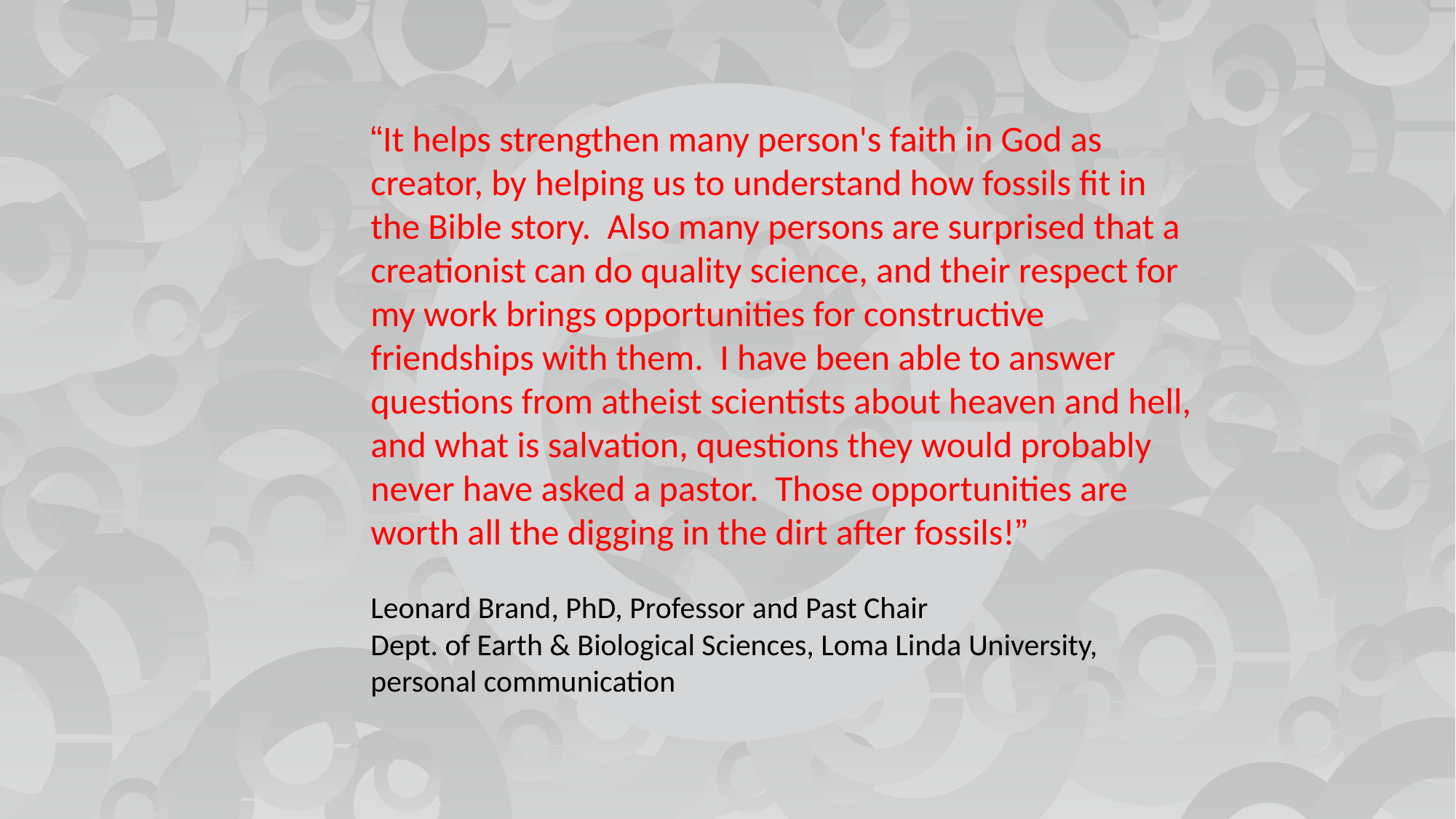

“It helps strengthen many person's faith in God as creator, by helping us to understand how fossils fit in the Bible story.  Also many persons are surprised that a creationist can do quality science, and their respect for my work brings opportunities for constructive friendships with them.  I have been able to answer questions from atheist scientists about heaven and hell, and what is salvation, questions they would probably never have asked a pastor.  Those opportunities are worth all the digging in the dirt after fossils!”

Leonard Brand, PhD, Professor and Past Chair
Dept. of Earth & Biological Sciences, Loma Linda University, personal communication